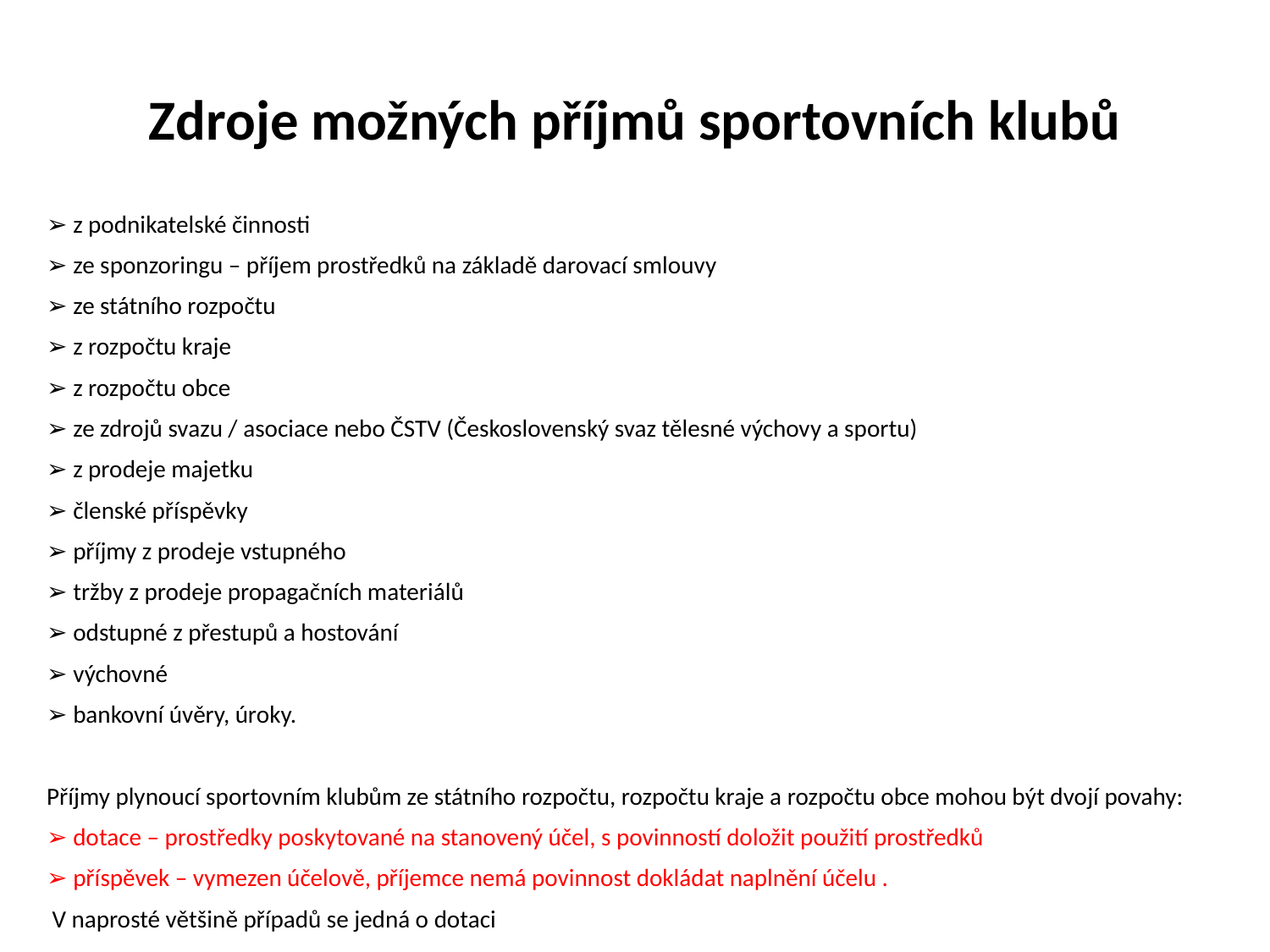

Zdroje možných příjmů sportovních klubů
➢ z podnikatelské činnosti
➢ ze sponzoringu – příjem prostředků na základě darovací smlouvy
➢ ze státního rozpočtu
➢ z rozpočtu kraje
➢ z rozpočtu obce
➢ ze zdrojů svazu / asociace nebo ČSTV (Československý svaz tělesné výchovy a sportu)
➢ z prodeje majetku
➢ členské příspěvky
➢ příjmy z prodeje vstupného
➢ tržby z prodeje propagačních materiálů
➢ odstupné z přestupů a hostování
➢ výchovné
➢ bankovní úvěry, úroky.

Příjmy plynoucí sportovním klubům ze státního rozpočtu, rozpočtu kraje a rozpočtu obce mohou být dvojí povahy:
➢ dotace – prostředky poskytované na stanovený účel, s povinností doložit použití prostředků
➢ příspěvek – vymezen účelově, příjemce nemá povinnost dokládat naplnění účelu .
 V naprosté většině případů se jedná o dotaci